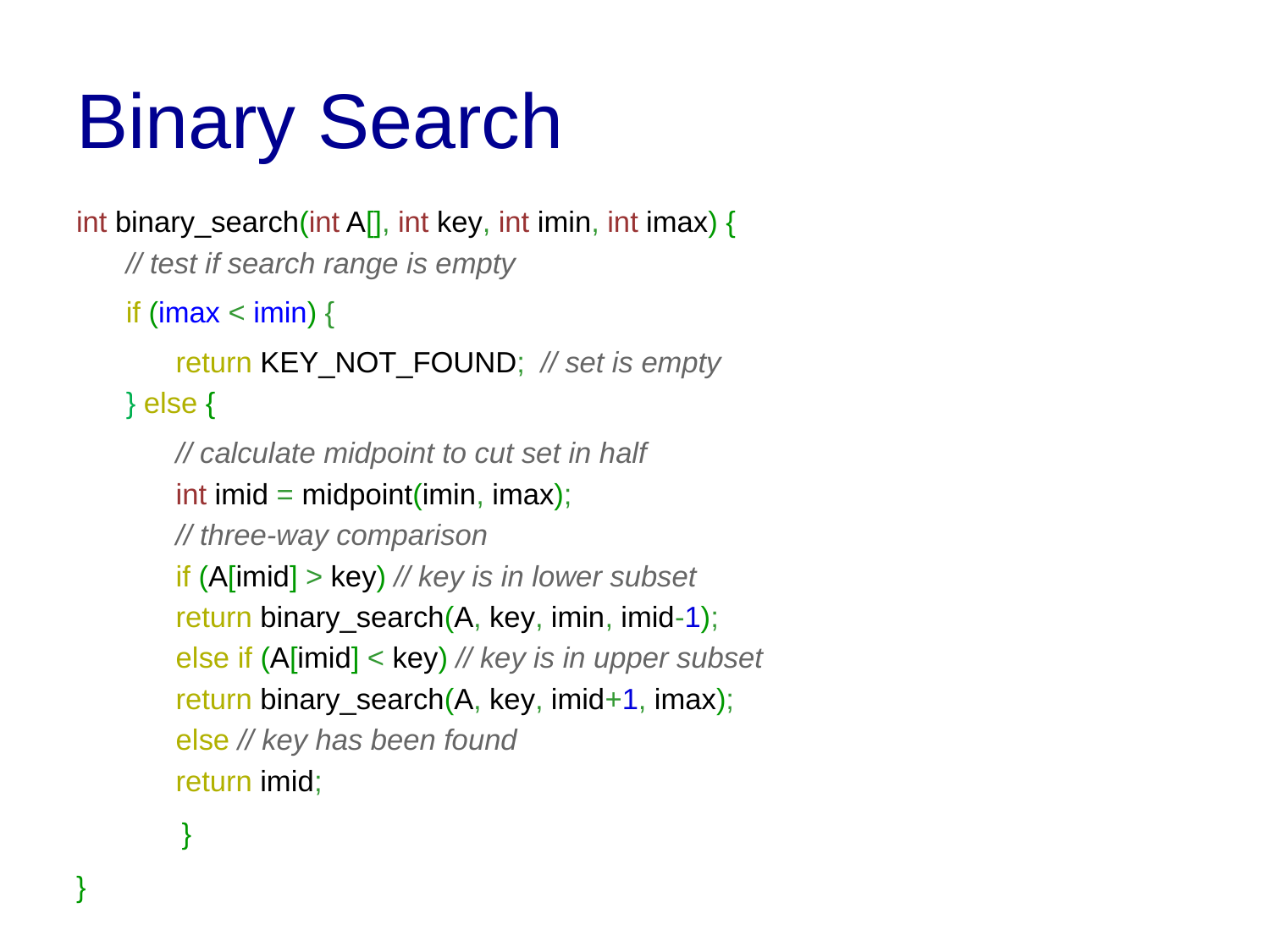

# Binary Search
int binary_search(int A[], int key, int imin, int imax) {
// test if search range is empty
if (imax < imin) {
return KEY_NOT_FOUND;  // set is empty
} else {
	// calculate midpoint to cut set in half
	int imid = midpoint(imin, imax);
	// three-way comparison
	if (A[imid] > key) // key is in lower subset
		return binary_search(A, key, imin, imid-1);
	else if (A[imid] < key) // key is in upper subset
		return binary_search(A, key, imid+1, imax);
	else // key has been found
		return imid;
	}
}